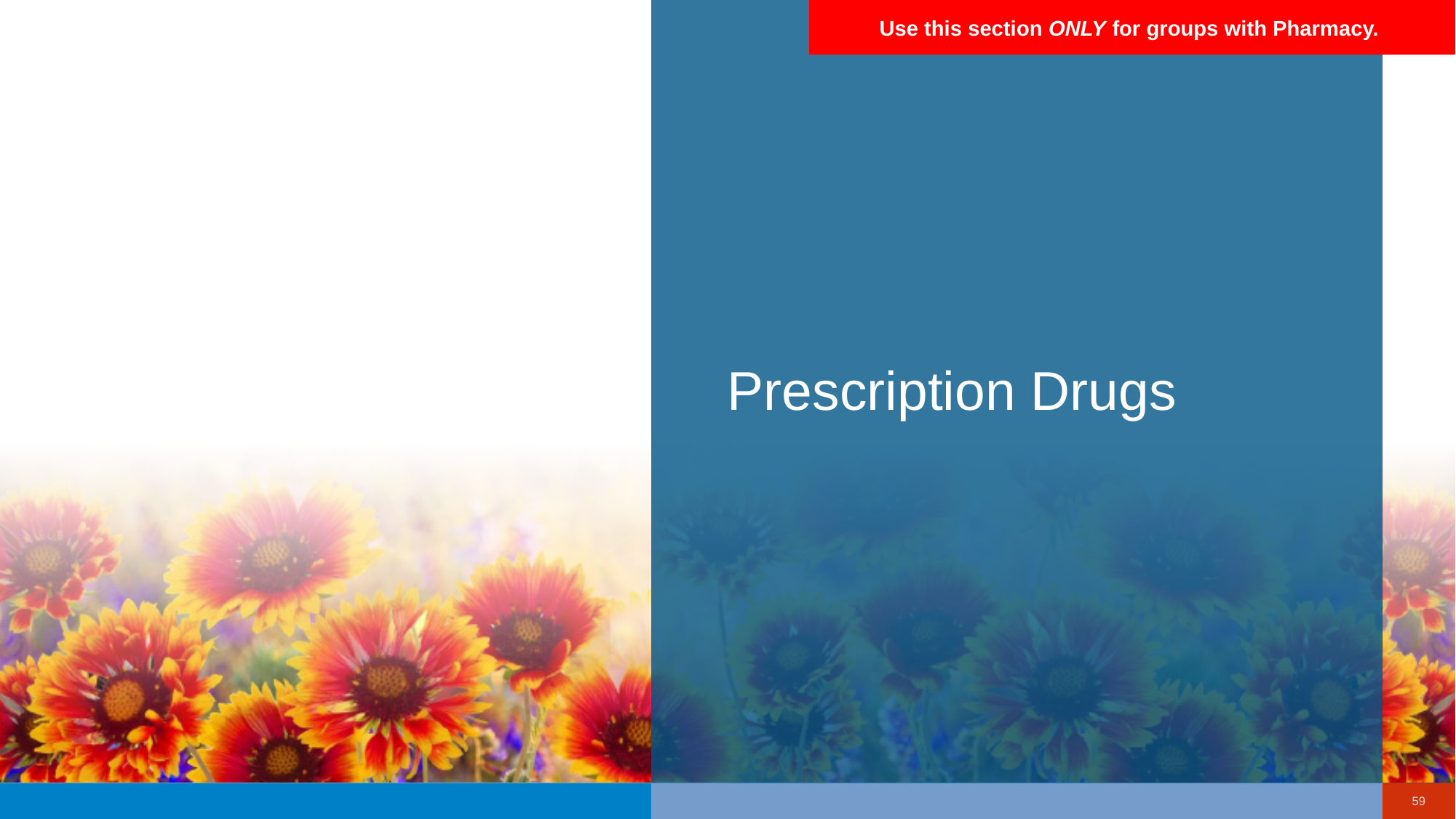

Use this section ONLY for groups with Pharmacy.
KAROLYN
DAWN S
# Prescription Drugs
59